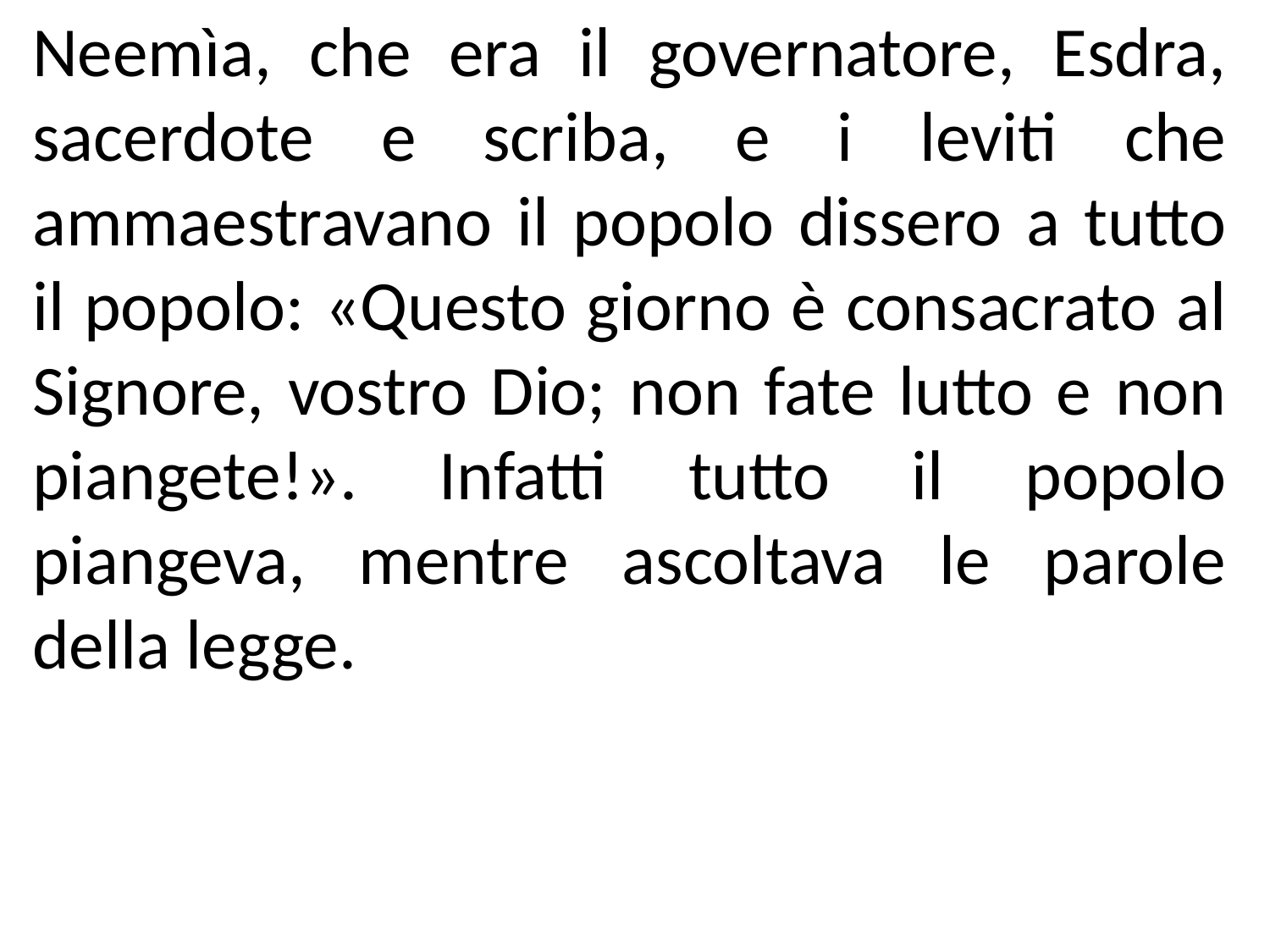

Neemìa, che era il governatore, Esdra, sacerdote e scriba, e i leviti che ammaestravano il popolo dissero a tutto il popolo: «Questo giorno è consacrato al Signore, vostro Dio; non fate lutto e non piangete!». Infatti tutto il popolo piangeva, mentre ascoltava le parole della legge.